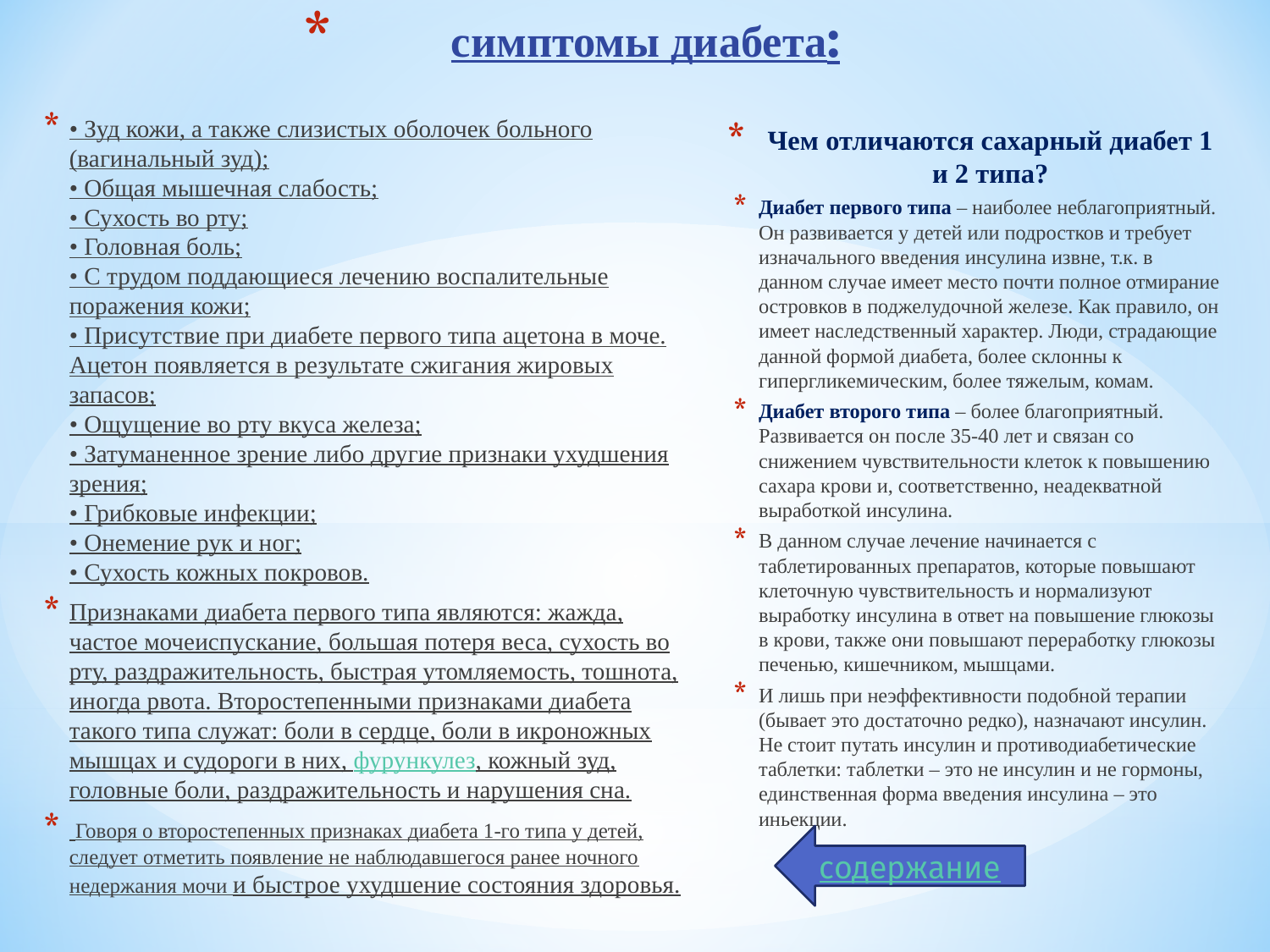

# симптомы диабета:
• Зуд кожи, а также слизистых оболочек больного (вагинальный зуд);
• Общая мышечная слабость;
• Сухость во рту;
• Головная боль;
• С трудом поддающиеся лечению воспалительные поражения кожи;
• Присутствие при диабете первого типа ацетона в моче. Ацетон появляется в результате сжигания жировых запасов;
• Ощущение во рту вкуса железа;
• Затуманенное зрение либо другие признаки ухудшения зрения;
• Грибковые инфекции;
• Онемение рук и ног;
• Сухость кожных покровов.
Признаками диабета первого типа являются: жажда, частое мочеиспускание, большая потеря веса, сухость во рту, раздражительность, быстрая утомляемость, тошнота, иногда рвота. Второстепенными признаками диабета такого типа служат: боли в сердце, боли в икроножных мышцах и судороги в них, фурункулез, кожный зуд, головные боли, раздражительность и нарушения сна.
 Говоря о второстепенных признаках диабета 1-го типа у детей, следует отметить появление не наблюдавшегося ранее ночного недержания мочи и быстрое ухудшение состояния здоровья.

Чем отличаются сахарный диабет 1 и 2 типа?
Диабет первого типа – наиболее неблагоприятный. Он развивается у детей или подростков и требует изначального введения инсулина извне, т.к. в данном случае имеет место почти полное отмирание островков в поджелудочной железе. Как правило, он имеет наследственный характер. Люди, страдающие данной формой диабета, более склонны к гипергликемическим, более тяжелым, комам.
Диабет второго типа – более благоприятный. Развивается он после 35-40 лет и связан со снижением чувствительности клеток к повышению сахара крови и, соответственно, неадекватной выработкой инсулина.
В данном случае лечение начинается с таблетированных препаратов, которые повышают клеточную чувствительность и нормализуют выработку инсулина в ответ на повышение глюкозы в крови, также они повышают переработку глюкозы печенью, кишечником, мышцами.
И лишь при неэффективности подобной терапии (бывает это достаточно редко), назначают инсулин. Не стоит путать инсулин и противодиабетические таблетки: таблетки – это не инсулин и не гормоны, единственная форма введения инсулина – это иньекции.

содержание